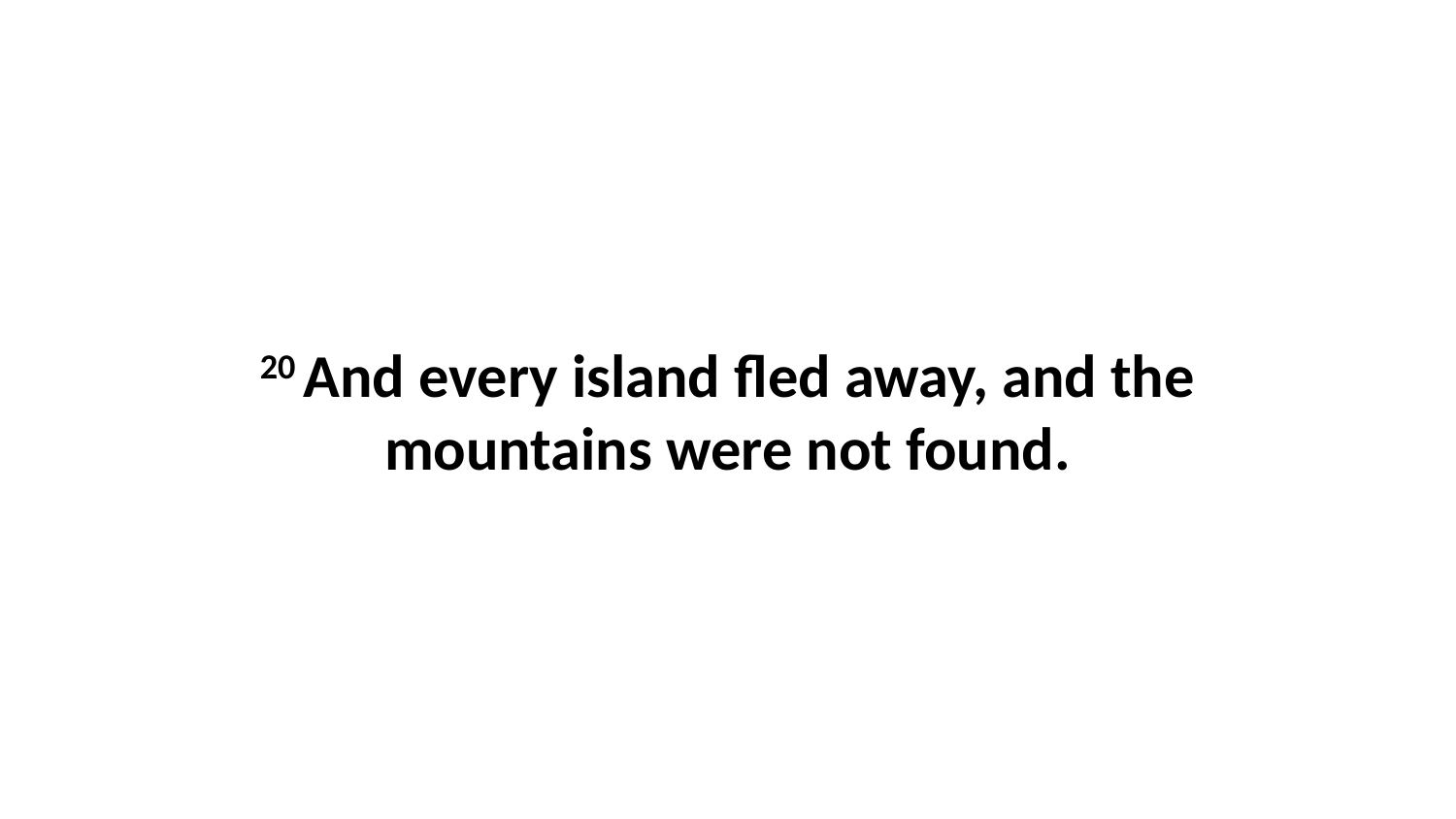

20 And every island fled away, and the mountains were not found.